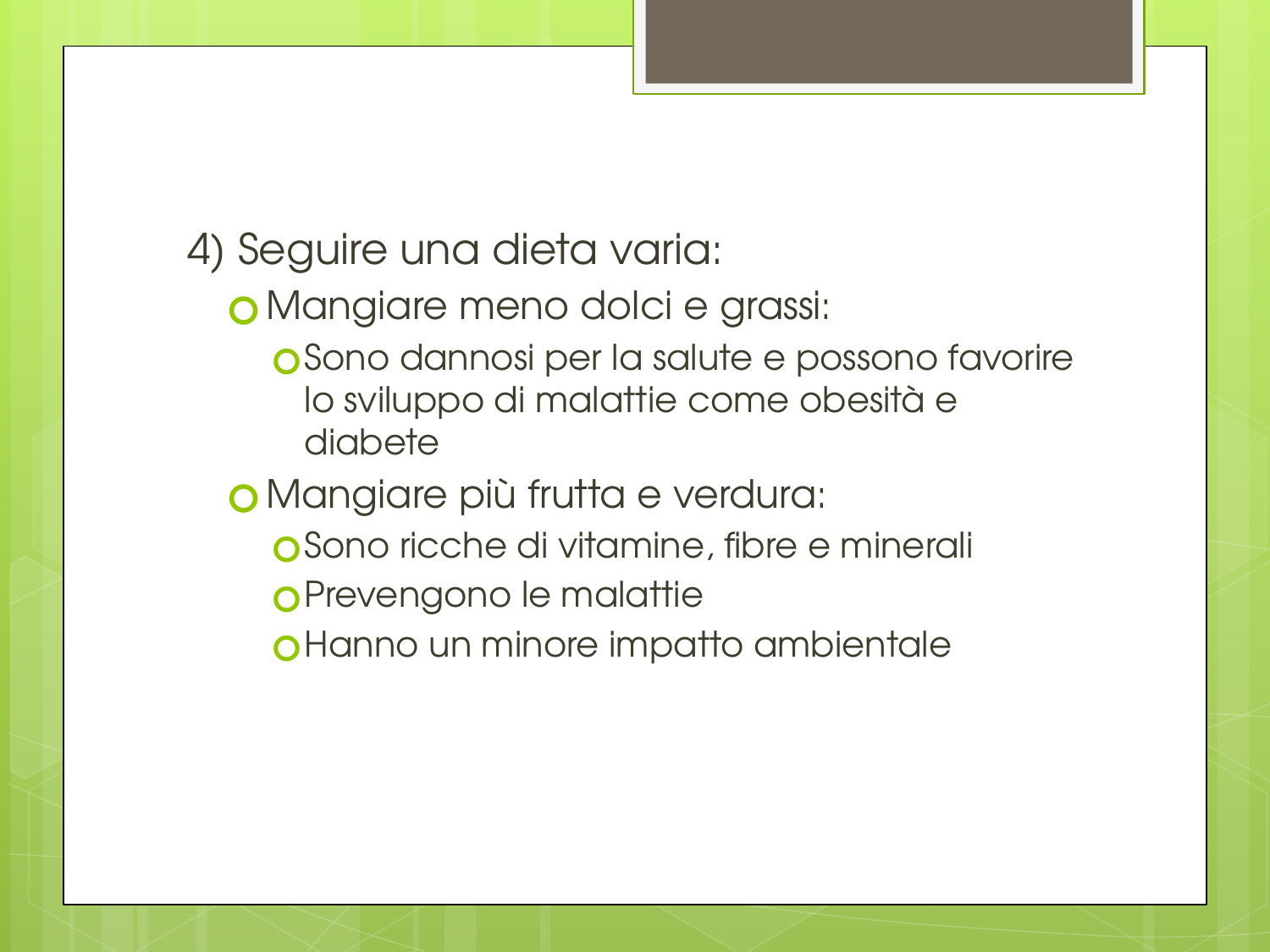

4) Seguire una dieta varia:
Mangiare meno dolci e grassi:
Sono dannosi per la salute e possono favorire lo sviluppo di malattie come obesità e diabete
Mangiare più frutta e verdura:
Sono ricche di vitamine, fibre e minerali
Prevengono le malattie
Hanno un minore impatto ambientale